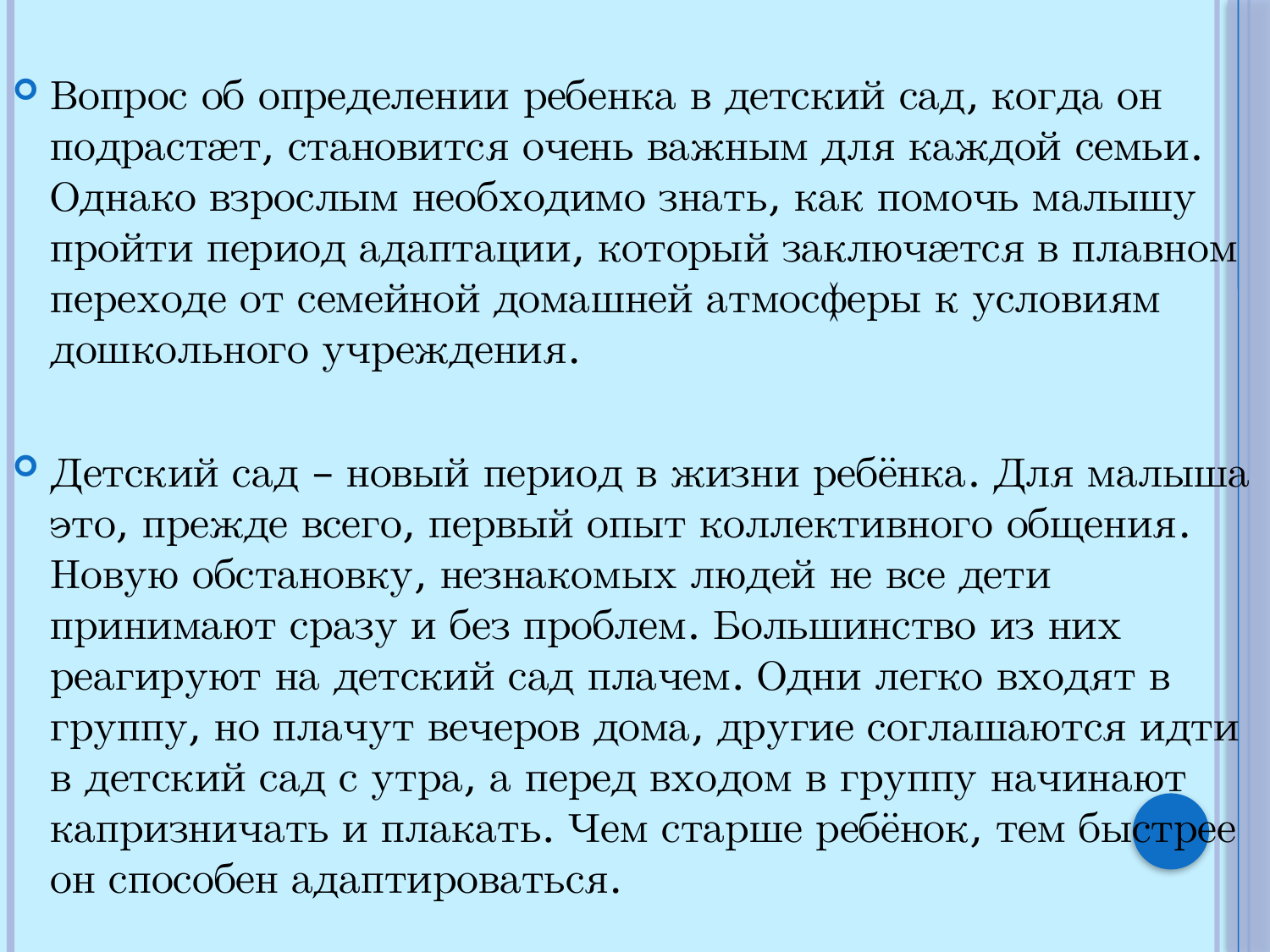

Вопрос об определении ребенка в детский сад, когда он подрастает, становится очень важным для каждой семьи. Однако взрослым необходимо знать, как помочь малышу пройти период адаптации, который заключается в плавном переходе от семейной домашней атмосферы к условиям дошкольного учреждения.

Детский сад – новый период в жизни ребёнка. Для малыша это, прежде всего, первый опыт коллективного общения. Новую обстановку, незнакомых людей не все дети принимают сразу и без проблем. Большинство из них реагируют на детский сад плачем. Одни легко входят в группу, но плачут вечеров дома, другие соглашаются идти в детский сад с утра, а перед входом в группу начинают капризничать и плакать. Чем старше ребёнок, тем быстрее он способен адаптироваться.